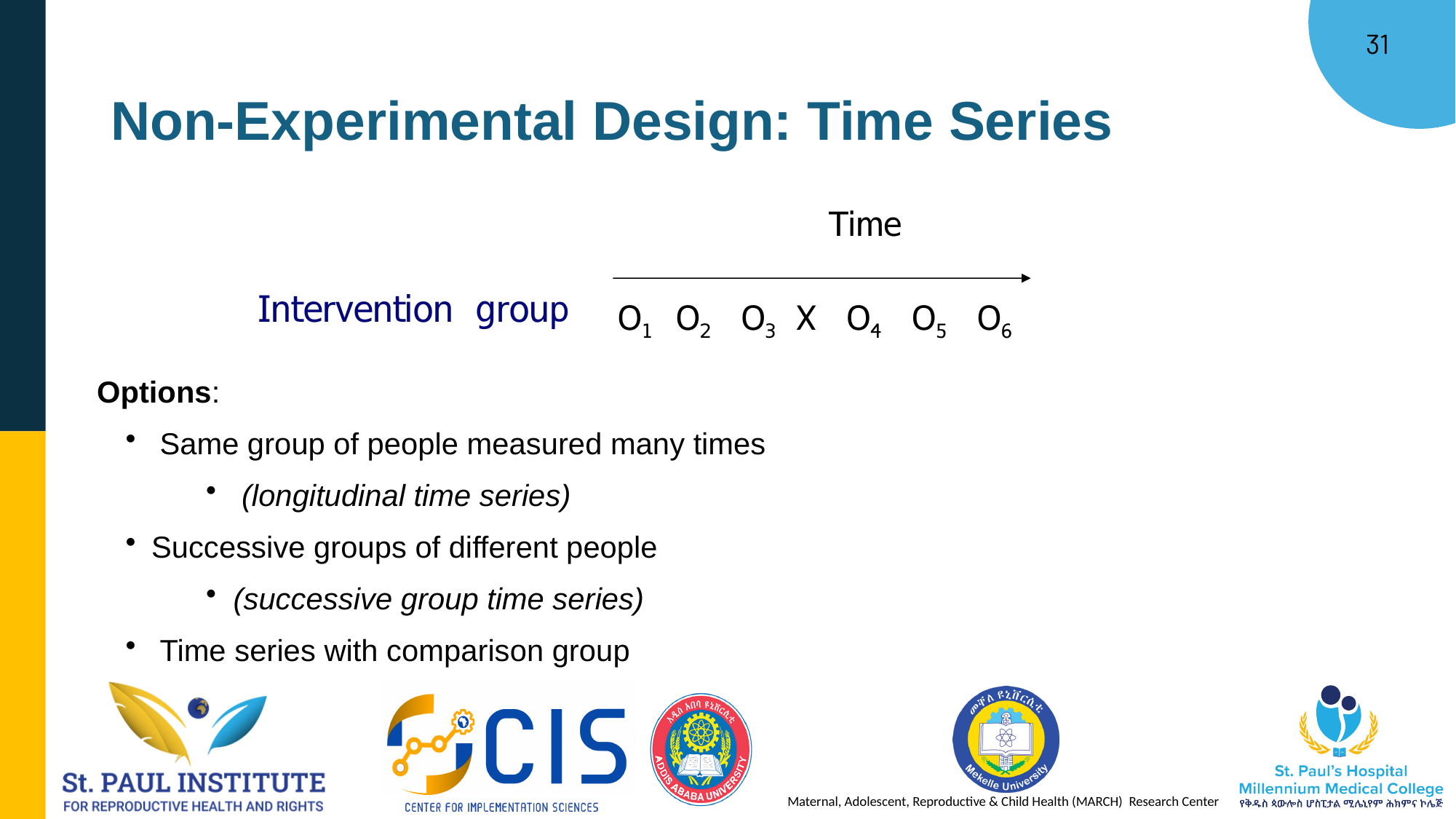

# Non-Experimental Design: Time Series
Time

Intervention  group
O1    O2   O3  X   O4   O5   O6

Options:
 Same group of people measured many times
 (longitudinal time series)
Successive groups of different people
(successive group time series)
 Time series with comparison group